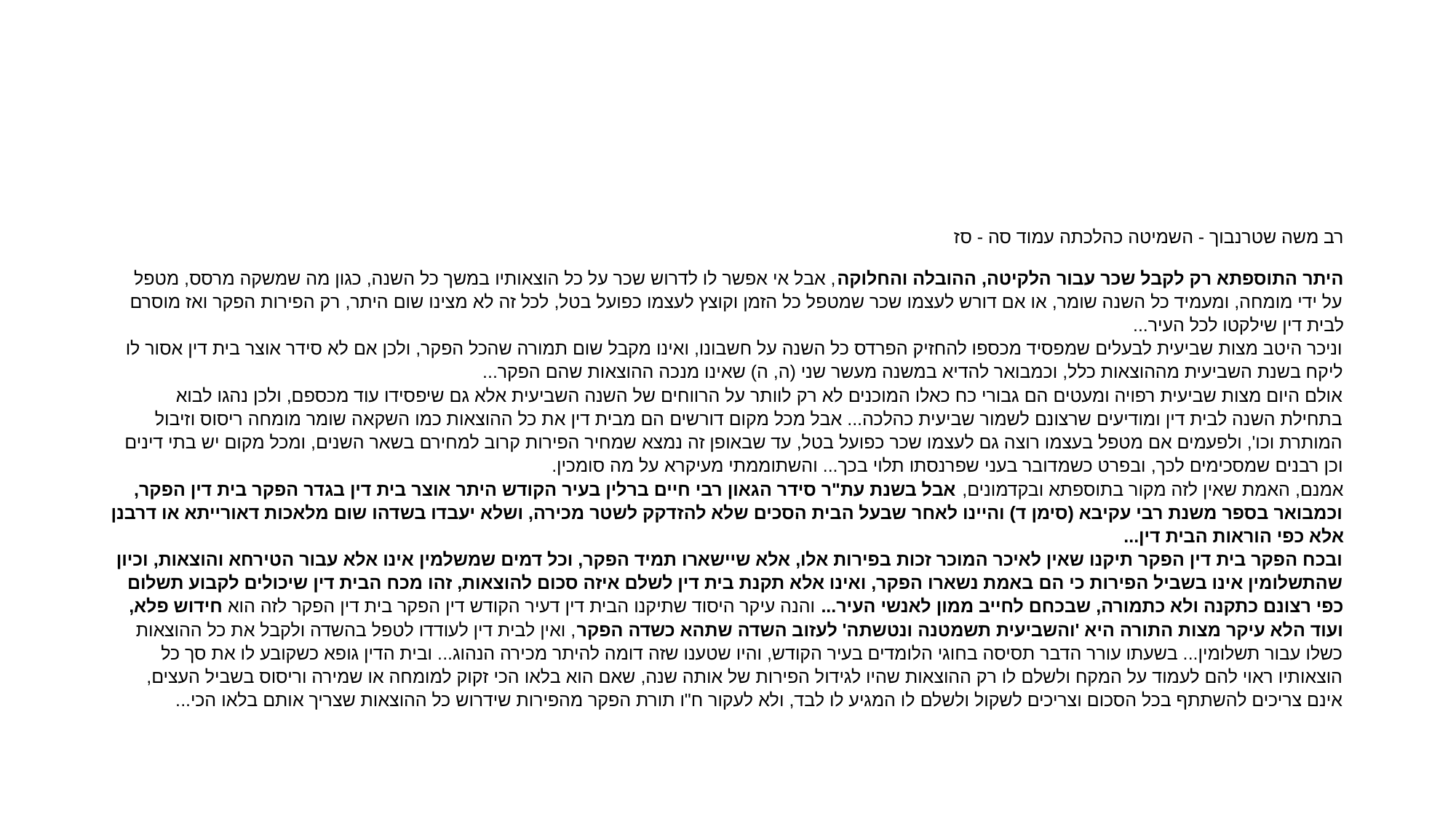

#
רב משה שטרנבוך - השמיטה כהלכתה עמוד סה - סז
היתר התוספתא רק לקבל שכר עבור הלקיטה, ההובלה והחלוקה, אבל אי אפשר לו לדרוש שכר על כל הוצאותיו במשך כל השנה, כגון מה שמשקה מרסס, מטפל על ידי מומחה, ומעמיד כל השנה שומר, או אם דורש לעצמו שכר שמטפל כל הזמן וקוצץ לעצמו כפועל בטל, לכל זה לא מצינו שום היתר, רק הפירות הפקר ואז מוסרם לבית דין שילקטו לכל העיר...
וניכר היטב מצות שביעית לבעלים שמפסיד מכספו להחזיק הפרדס כל השנה על חשבונו, ואינו מקבל שום תמורה שהכל הפקר, ולכן אם לא סידר אוצר בית דין אסור לו ליקח בשנת השביעית מההוצאות כלל, וכמבואר להדיא במשנה מעשר שני (ה, ה) שאינו מנכה ההוצאות שהם הפקר...
אולם היום מצות שביעית רפויה ומעטים הם גבורי כח כאלו המוכנים לא רק לוותר על הרווחים של השנה השביעית אלא גם שיפסידו עוד מכספם, ולכן נהגו לבוא בתחילת השנה לבית דין ומודיעים שרצונם לשמור שביעית כהלכה... אבל מכל מקום דורשים הם מבית דין את כל ההוצאות כמו השקאה שומר מומחה ריסוס וזיבול המותרת וכו', ולפעמים אם מטפל בעצמו רוצה גם לעצמו שכר כפועל בטל, עד שבאופן זה נמצא שמחיר הפירות קרוב למחירם בשאר השנים, ומכל מקום יש בתי דינים וכן רבנים שמסכימים לכך, ובפרט כשמדובר בעני שפרנסתו תלוי בכך... והשתוממתי מעיקרא על מה סומכין.
אמנם, האמת שאין לזה מקור בתוספתא ובקדמונים, אבל בשנת עת"ר סידר הגאון רבי חיים ברלין בעיר הקודש היתר אוצר בית דין בגדר הפקר בית דין הפקר, וכמבואר בספר משנת רבי עקיבא (סימן ד) והיינו לאחר שבעל הבית הסכים שלא להזדקק לשטר מכירה, ושלא יעבדו בשדהו שום מלאכות דאורייתא או דרבנן אלא כפי הוראות הבית דין...
ובכח הפקר בית דין הפקר תיקנו שאין לאיכר המוכר זכות בפירות אלו, אלא שיישארו תמיד הפקר, וכל דמים שמשלמין אינו אלא עבור הטירחא והוצאות, וכיון שהתשלומין אינו בשביל הפירות כי הם באמת נשארו הפקר, ואינו אלא תקנת בית דין לשלם איזה סכום להוצאות, זהו מכח הבית דין שיכולים לקבוע תשלום כפי רצונם כתקנה ולא כתמורה, שבכחם לחייב ממון לאנשי העיר... והנה עיקר היסוד שתיקנו הבית דין דעיר הקודש דין הפקר בית דין הפקר לזה הוא חידוש פלא, ועוד הלא עיקר מצות התורה היא 'והשביעית תשמטנה ונטשתה' לעזוב השדה שתהא כשדה הפקר, ואין לבית דין לעודדו לטפל בהשדה ולקבל את כל ההוצאות כשלו עבור תשלומין... בשעתו עורר הדבר תסיסה בחוגי הלומדים בעיר הקודש, והיו שטענו שזה דומה להיתר מכירה הנהוג... ובית הדין גופא כשקובע לו את סך כל הוצאותיו ראוי להם לעמוד על המקח ולשלם לו רק ההוצאות שהיו לגידול הפירות של אותה שנה, שאם הוא בלאו הכי זקוק למומחה או שמירה וריסוס בשביל העצים, אינם צריכים להשתתף בכל הסכום וצריכים לשקול ולשלם לו המגיע לו לבד, ולא לעקור ח"ו תורת הפקר מהפירות שידרוש כל ההוצאות שצריך אותם בלאו הכי...